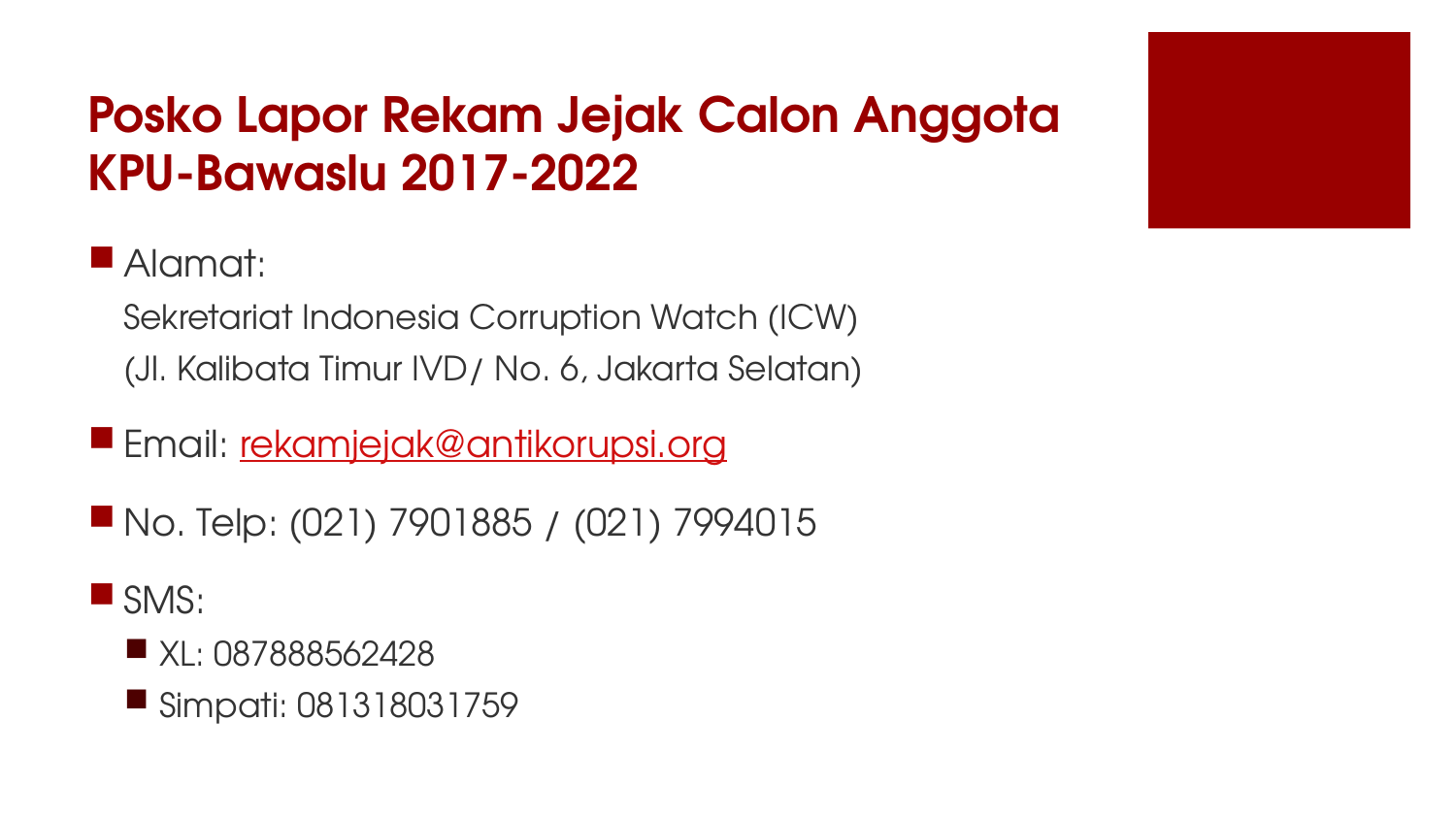

# Posko Lapor Rekam Jejak Calon Anggota KPU-Bawaslu 2017-2022
Alamat:
Sekretariat Indonesia Corruption Watch (ICW)
(Jl. Kalibata Timur IVD/ No. 6, Jakarta Selatan)
Email: rekamjejak@antikorupsi.org
No. Telp: (021) 7901885 / (021) 7994015
SMS:
XL: 087888562428
Simpati: 081318031759